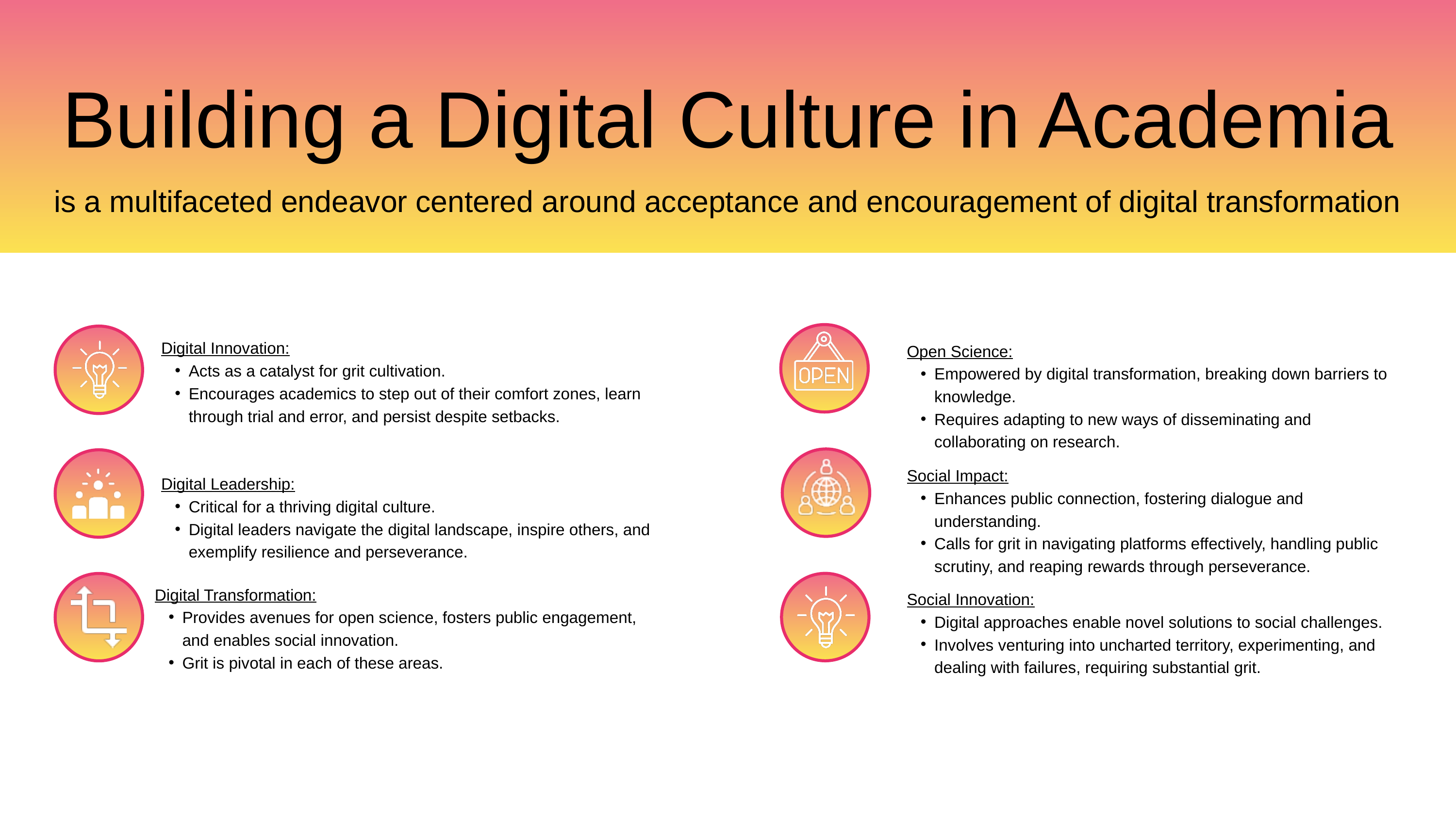

Building a Digital Culture in Academia

is a multifaceted endeavor centered around acceptance and encouragement of digital transformation

Digital Innovation:
Acts as a catalyst for grit cultivation.
Encourages academics to step out of their comfort zones, learn through trial and error, and persist despite setbacks.

Open Science:
Empowered by digital transformation, breaking down barriers to knowledge.
Requires adapting to new ways of disseminating and collaborating on research.

Social Impact:
Enhances public connection, fostering dialogue and understanding.
Calls for grit in navigating platforms effectively, handling public scrutiny, and reaping rewards through perseverance.

Digital Leadership:
Critical for a thriving digital culture.
Digital leaders navigate the digital landscape, inspire others, and exemplify resilience and perseverance.

Digital Transformation:
Provides avenues for open science, fosters public engagement, and enables social innovation.
Grit is pivotal in each of these areas.

Social Innovation:
Digital approaches enable novel solutions to social challenges.
Involves venturing into uncharted territory, experimenting, and dealing with failures, requiring substantial grit.